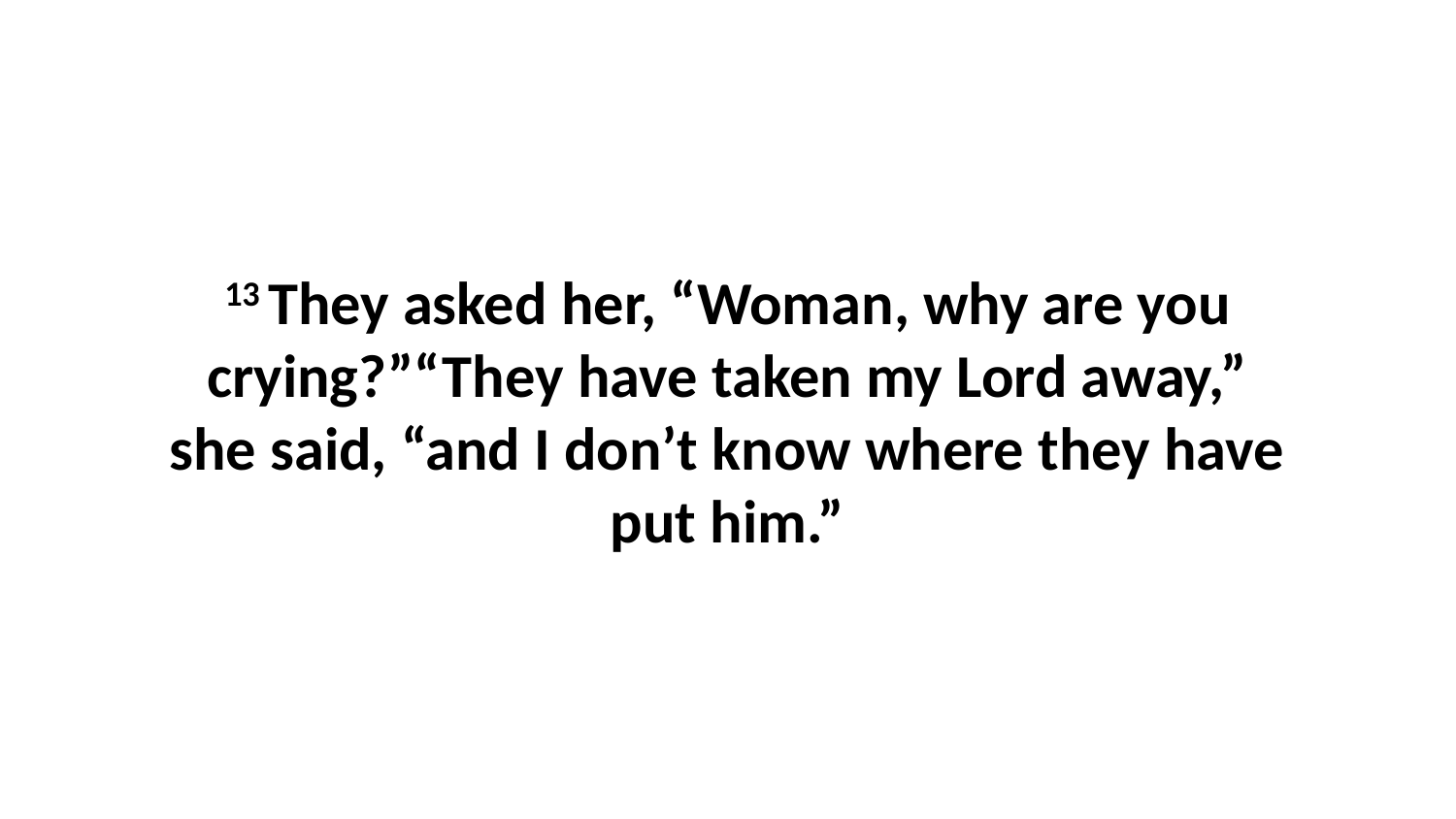

13 They asked her, “Woman, why are you crying?”“They have taken my Lord away,” she said, “and I don’t know where they have put him.”